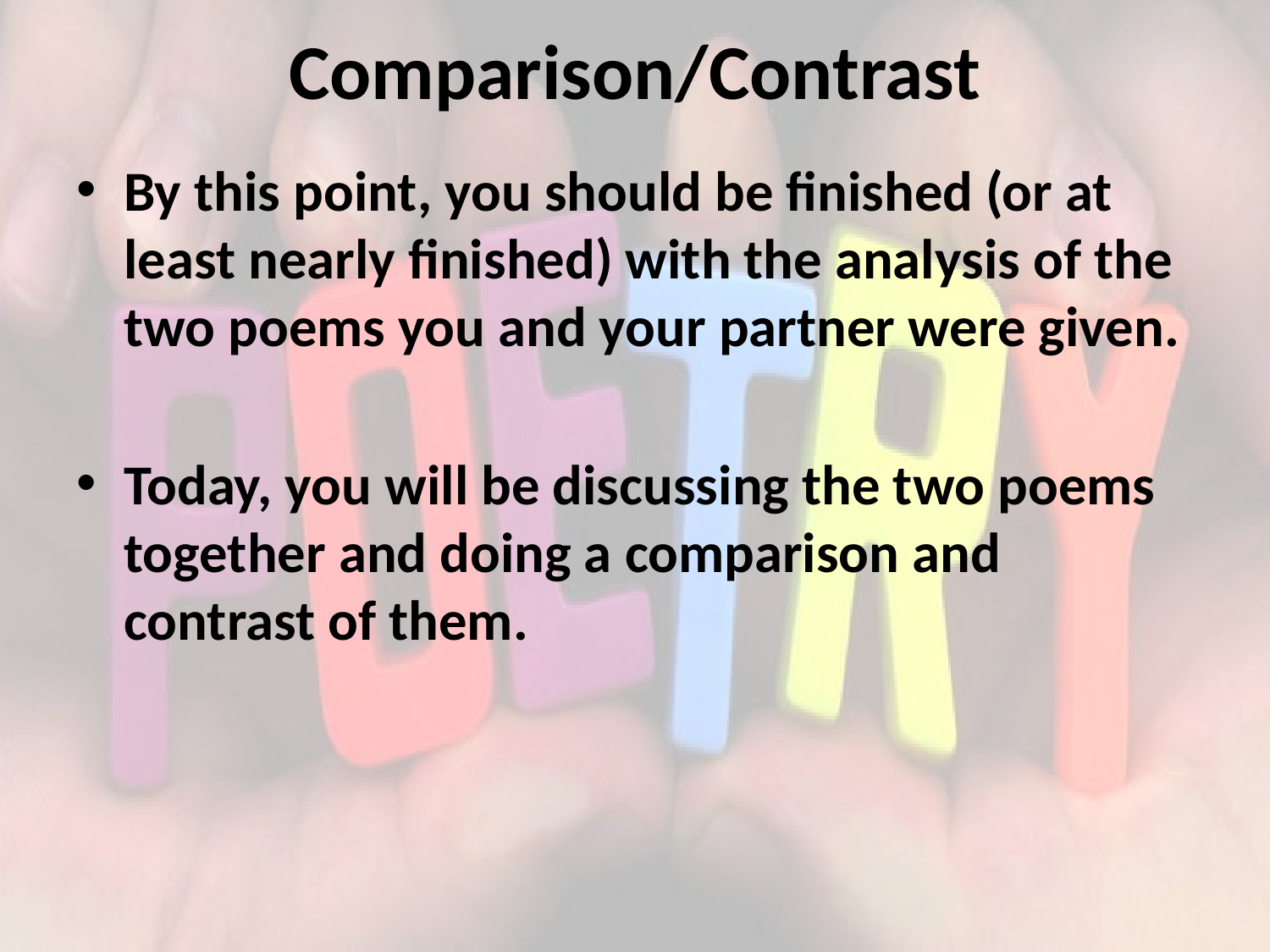

# Comparison/Contrast
By this point, you should be finished (or at least nearly finished) with the analysis of the two poems you and your partner were given.

Today, you will be discussing the two poems together and doing a comparison and contrast of them.